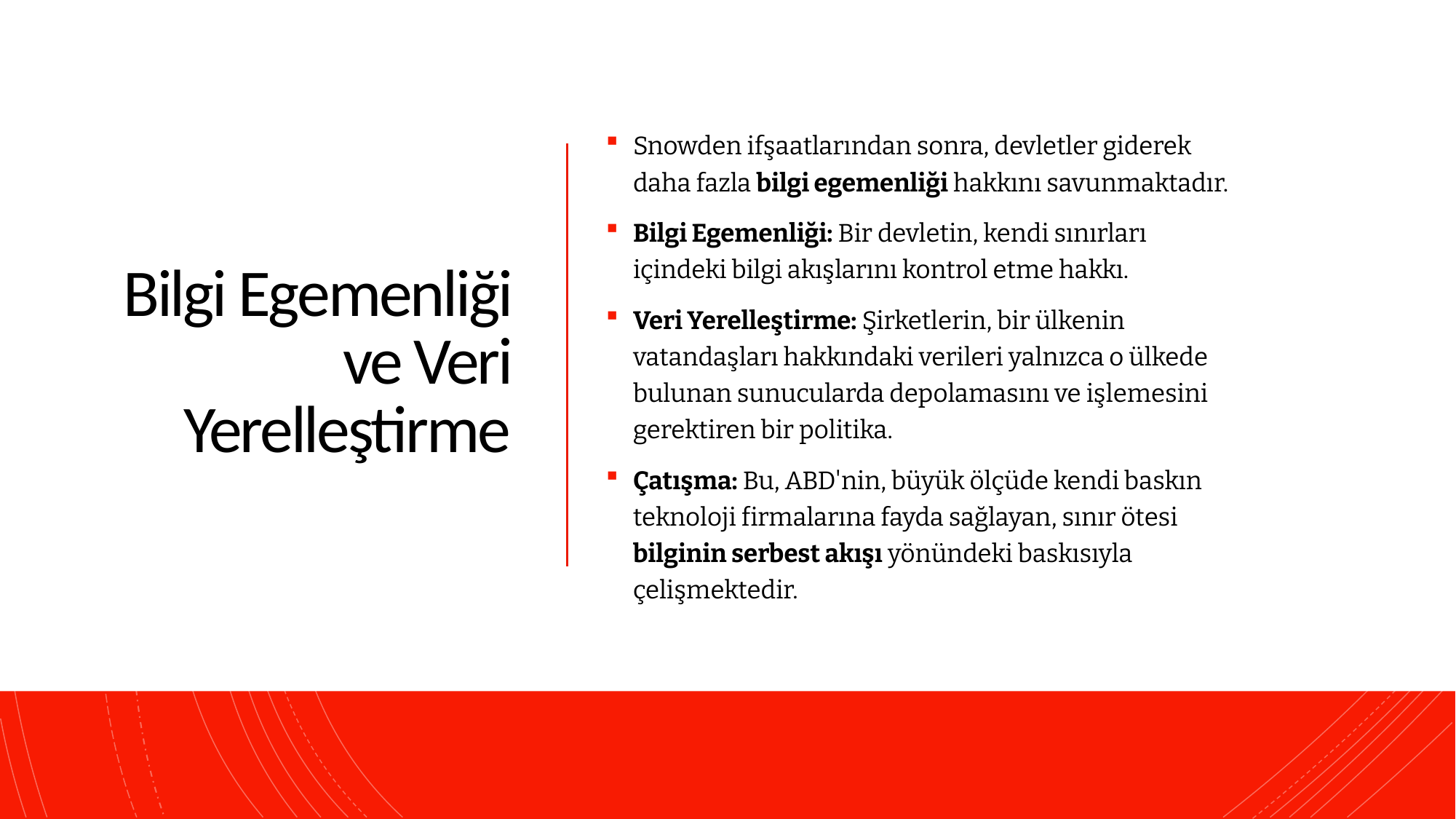

# Bilgi Egemenliği ve Veri Yerelleştirme
Snowden ifşaatlarından sonra, devletler giderek daha fazla bilgi egemenliği hakkını savunmaktadır.
Bilgi Egemenliği: Bir devletin, kendi sınırları içindeki bilgi akışlarını kontrol etme hakkı.
Veri Yerelleştirme: Şirketlerin, bir ülkenin vatandaşları hakkındaki verileri yalnızca o ülkede bulunan sunucularda depolamasını ve işlemesini gerektiren bir politika.
Çatışma: Bu, ABD'nin, büyük ölçüde kendi baskın teknoloji firmalarına fayda sağlayan, sınır ötesi bilginin serbest akışı yönündeki baskısıyla çelişmektedir.